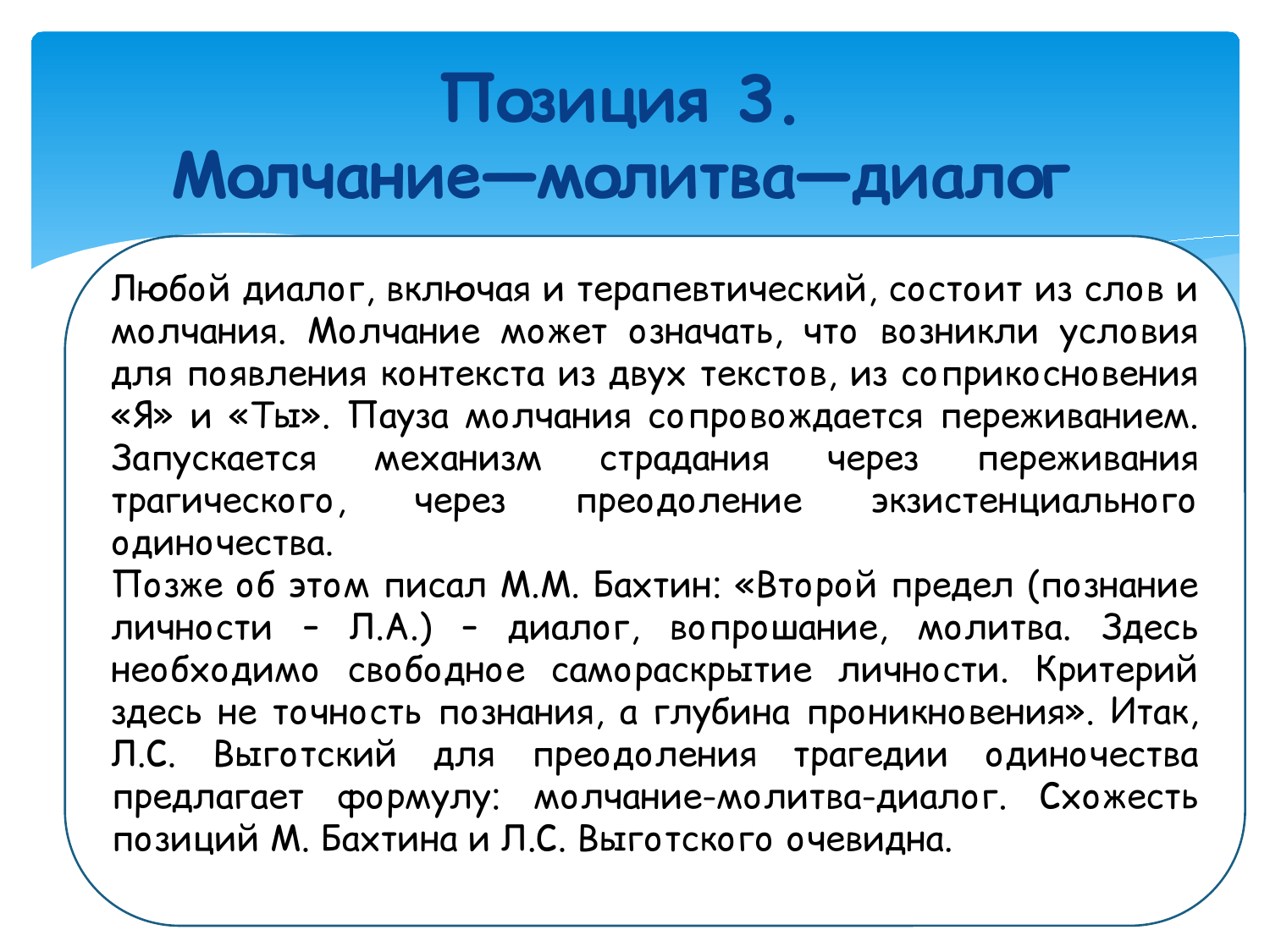

# Позиция 3. Молчание—молитва—диалог
Любой диалог, включая и терапевтический, состоит из слов и молчания. Молчание может означать, что возникли условия для появления контекста из двух текстов, из соприкосновения «Я» и «Ты». Пауза молчания сопровождается переживанием. Запускается механизм страдания через переживания трагического, через преодоление экзистенциального одиночества.
Позже об этом писал М.М. Бахтин: «Второй предел (познание личности – Л.А.) – диалог, вопрошание, молитва. Здесь необходимо свободное самораскрытие личности. Критерий здесь не точность познания, а глубина проникновения». Итак, Л.С. Выготский для преодоления трагедии одиночества предлагает формулу: молчание-молитва-диалог. Схожесть позиций М. Бахтина и Л.С. Выготского очевидна.